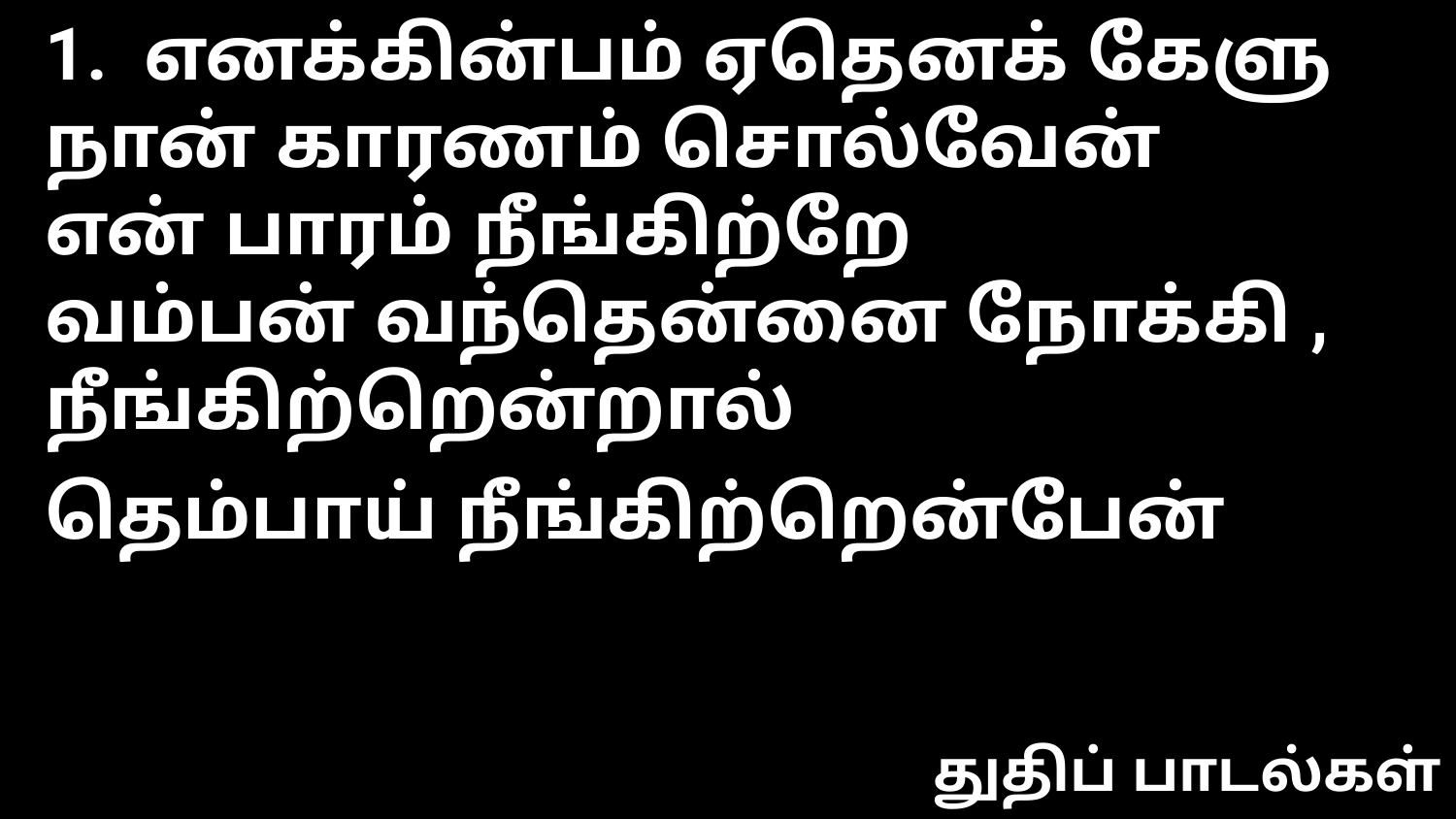

1.  எனக்கின்பம் ஏதெனக் கேளு நான் காரணம் சொல்வேன்
என் பாரம் நீங்கிற்றே
வம்பன் வந்தென்னை நோக்கி , நீங்கிற்றென்றால்
தெம்பாய் நீங்கிற்றென்பேன்
துதிப் பாடல்கள்